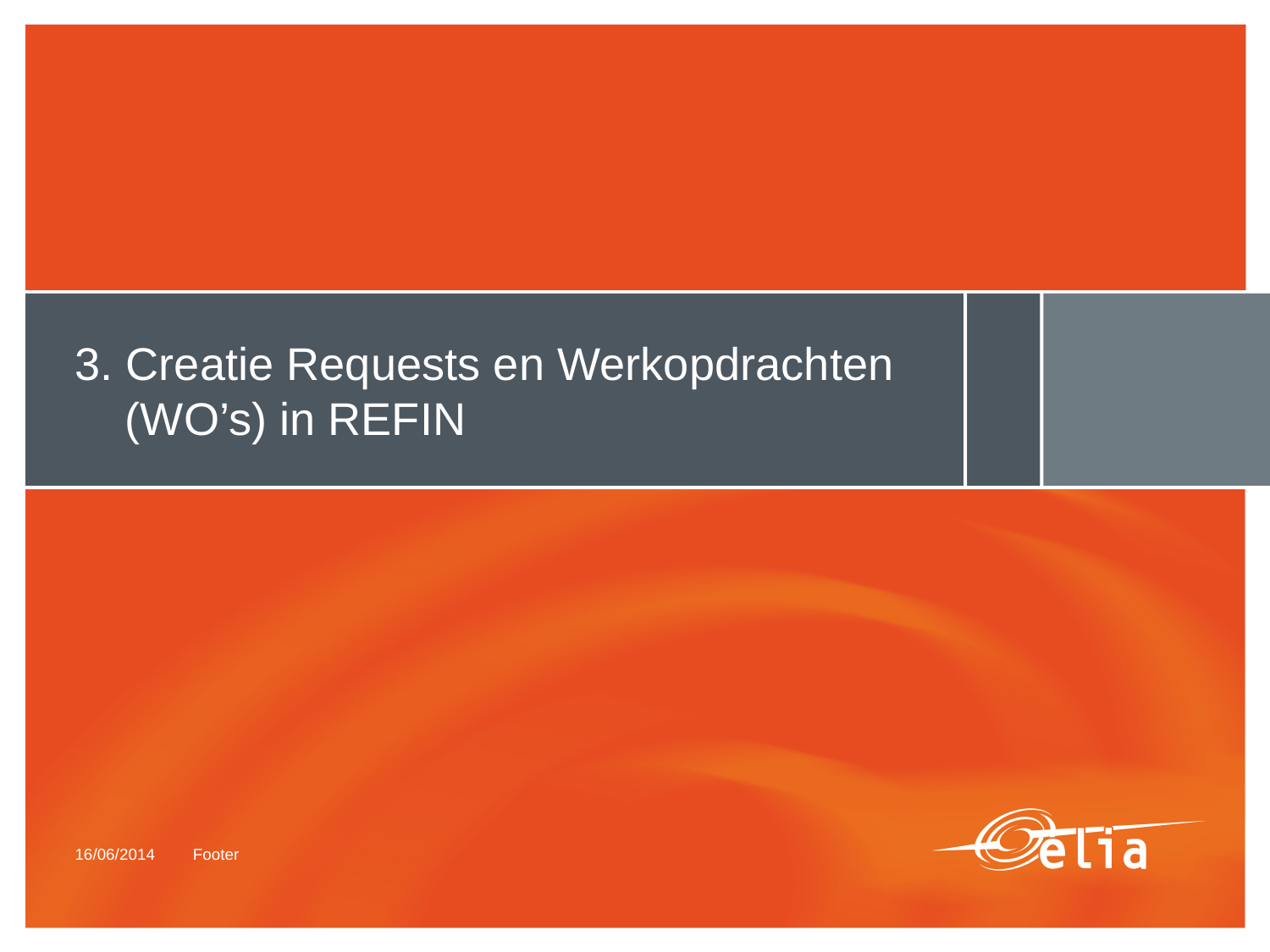

# 3. Creatie Requests en Werkopdrachten (WO’s) in REFIN
16/06/2014
Footer